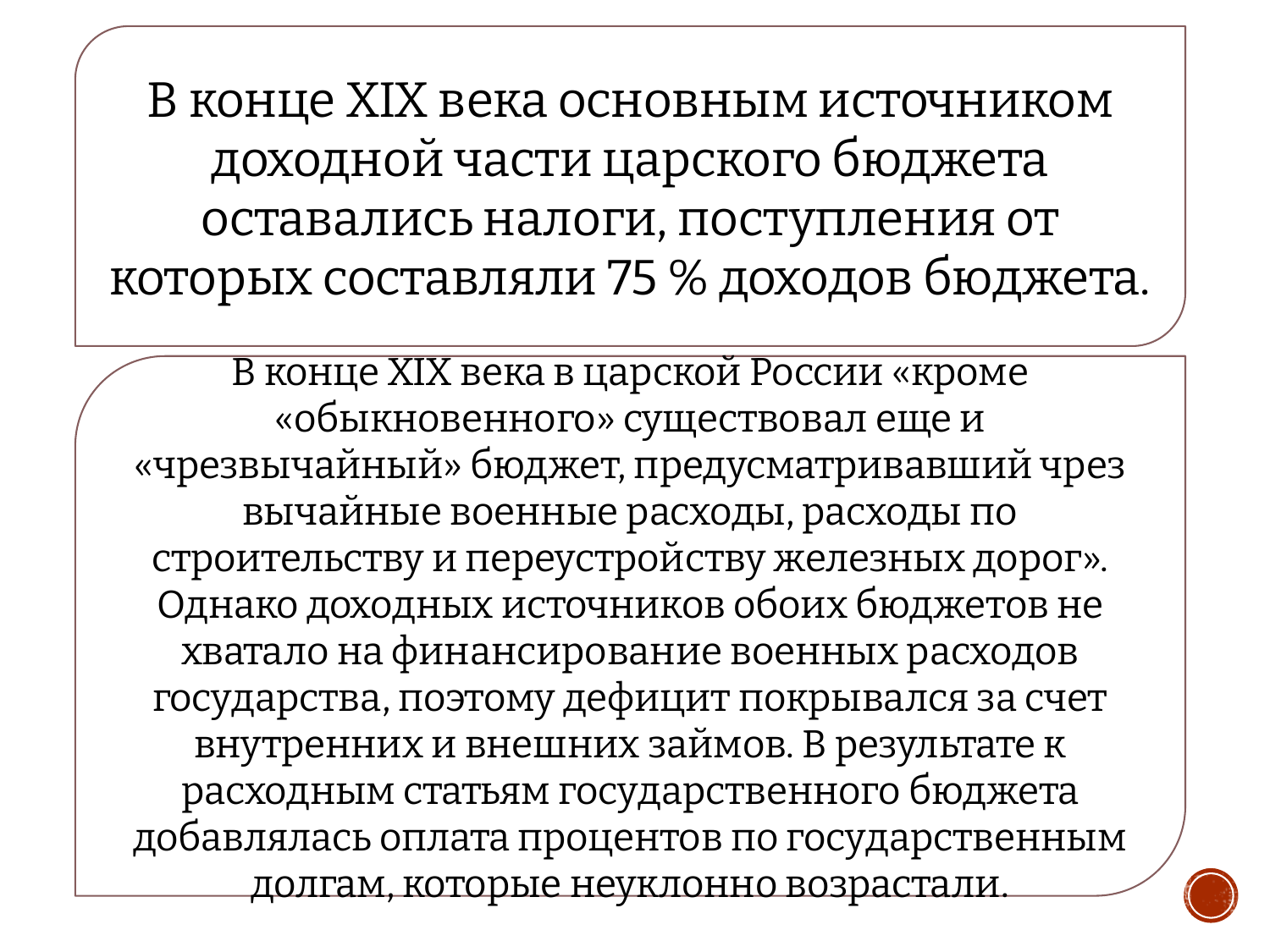

В конце XIX века основным источником доходной части царско­го бюджета оставались налоги, поступления от которых составляли 75 % доходов бюджета.
В конце XIX века в царской России «кроме «обыкновенного» су­ществовал еще и «чрезвычайный» бюджет, предусматривавший чрез­вычайные военные расходы, расходы по строительству и переустрой­ству железных дорог». Однако доходных источников обоих бюджетов не хватало на финансирование военных расходов государ­ства, поэтому дефицит покрывался за счет внутренних и внешних займов. В результате к расходным статьям государственного бюдже­та добавлялась оплата процентов по государственным долгам, кото­рые неуклонно возрастали.